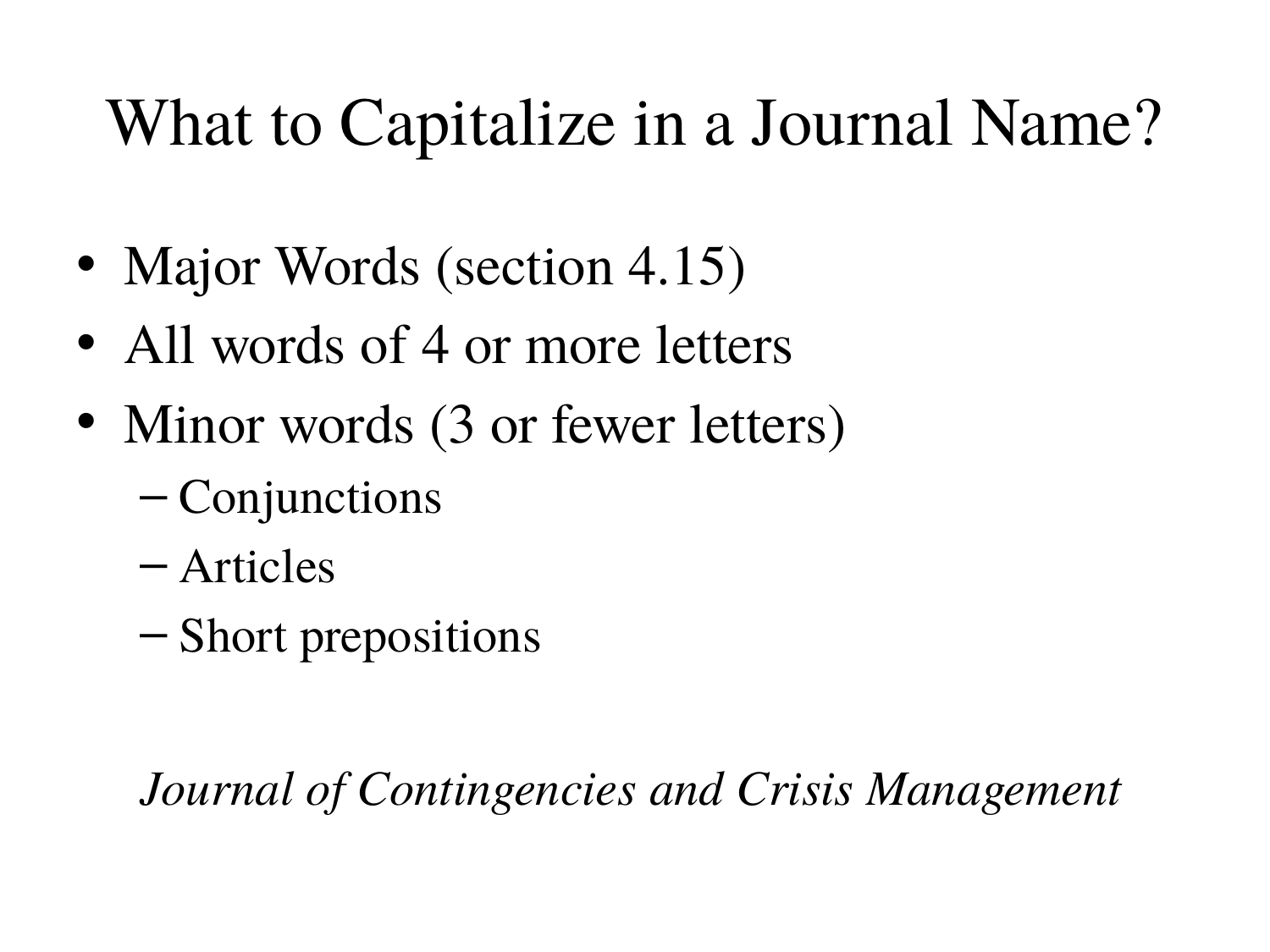

# What to Capitalize in a Journal Name?
Major Words (section 4.15)
All words of 4 or more letters
Minor words (3 or fewer letters)
Conjunctions
Articles
Short prepositions

Journal of Contingencies and Crisis Management